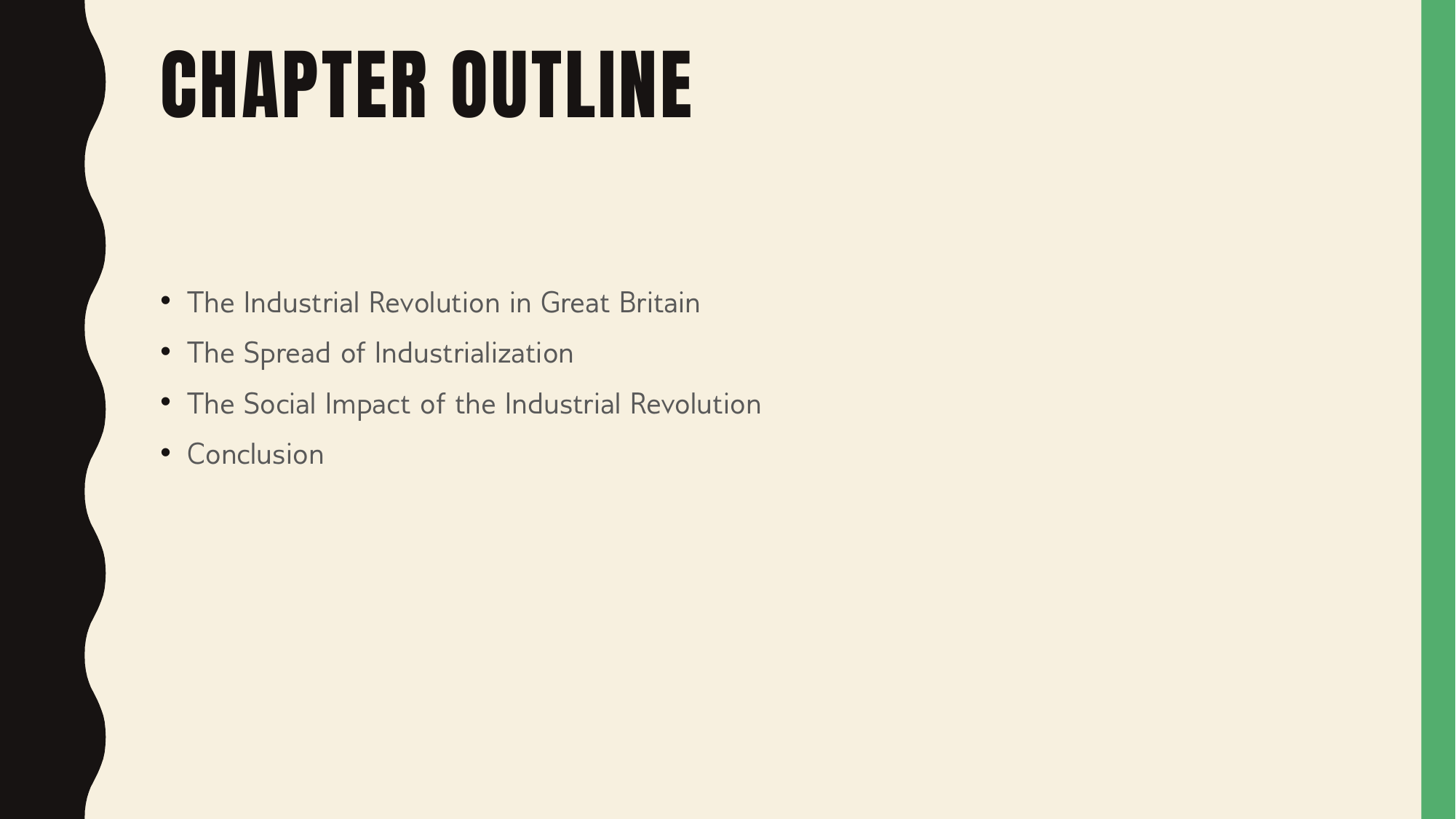

# Chapter outline
The Industrial Revolution in Great Britain
The Spread of Industrialization
The Social Impact of the Industrial Revolution
Conclusion